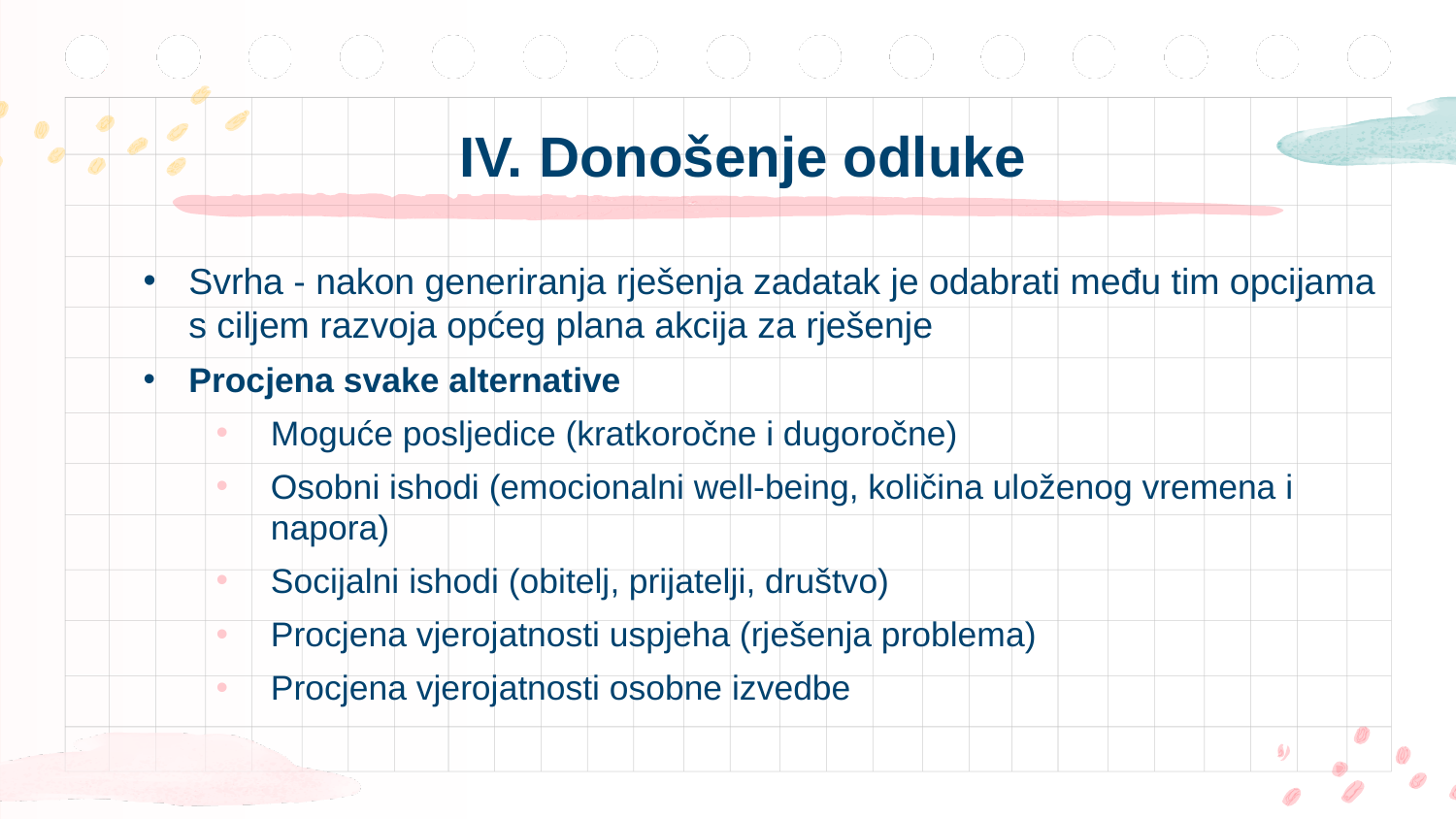

# IV. Donošenje odluke

Svrha - nakon generiranja rješenja zadatak je odabrati među tim opcijama s ciljem razvoja općeg plana akcija za rješenje
Procjena svake alternative
Moguće posljedice (kratkoročne i dugoročne)
Osobni ishodi (emocionalni well-being, količina uloženog vremena i napora)
Socijalni ishodi (obitelj, prijatelji, društvo)
Procjena vjerojatnosti uspjeha (rješenja problema)
Procjena vjerojatnosti osobne izvedbe